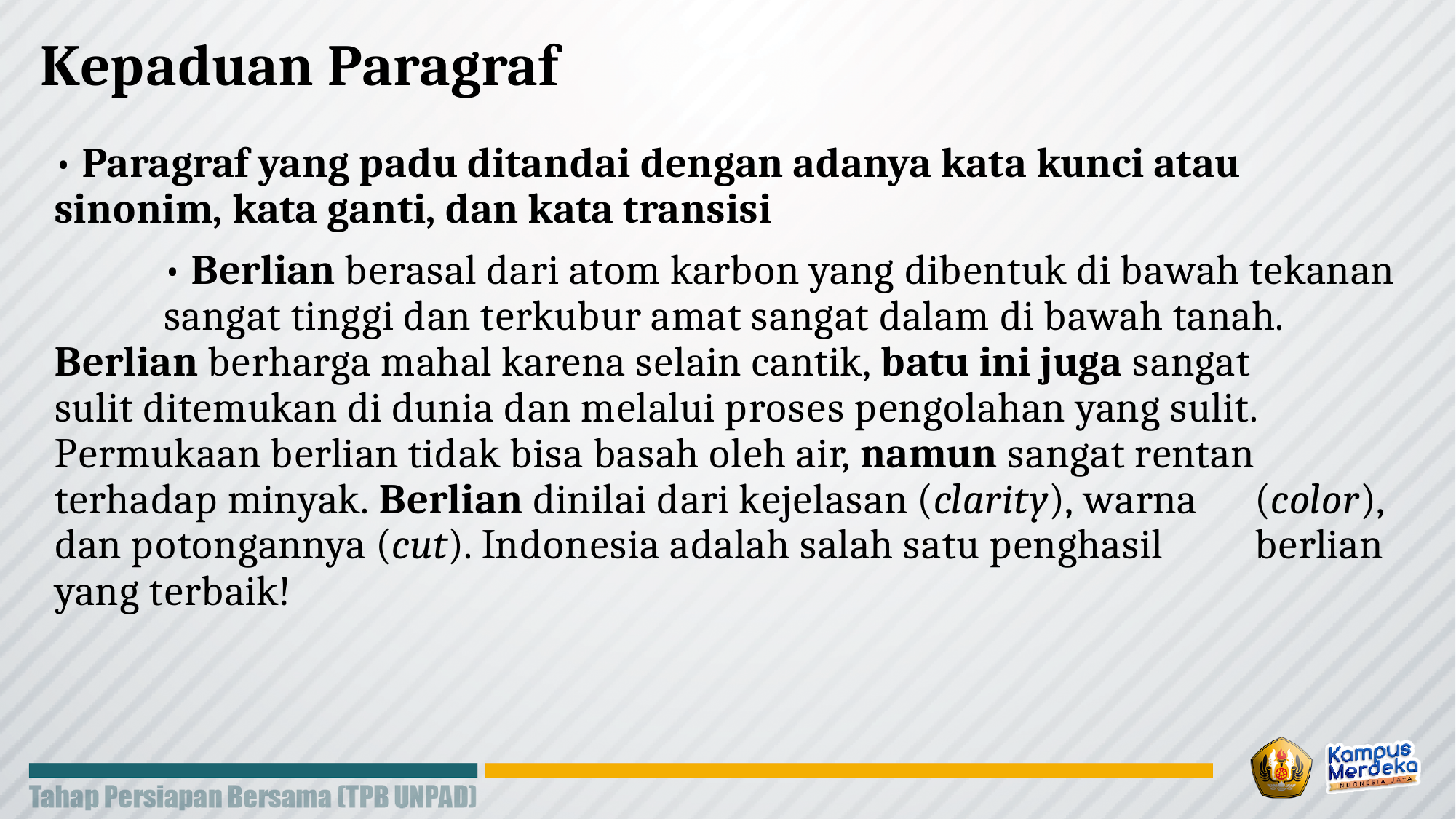

# Kepaduan Paragraf
• Paragraf yang padu ditandai dengan adanya kata kunci atau sinonim, kata ganti, dan kata transisi
	• Berlian berasal dari atom karbon yang dibentuk di bawah tekanan 	sangat tinggi dan terkubur amat sangat dalam di bawah tanah. 	Berlian berharga mahal karena selain cantik, batu ini juga sangat 	sulit ditemukan di dunia dan melalui proses pengolahan yang sulit. 	Permukaan berlian tidak bisa basah oleh air, namun sangat rentan 	terhadap minyak. Berlian dinilai dari kejelasan (clarity), warna 	(color), dan potongannya (cut). Indonesia adalah salah satu penghasil 	berlian yang terbaik!